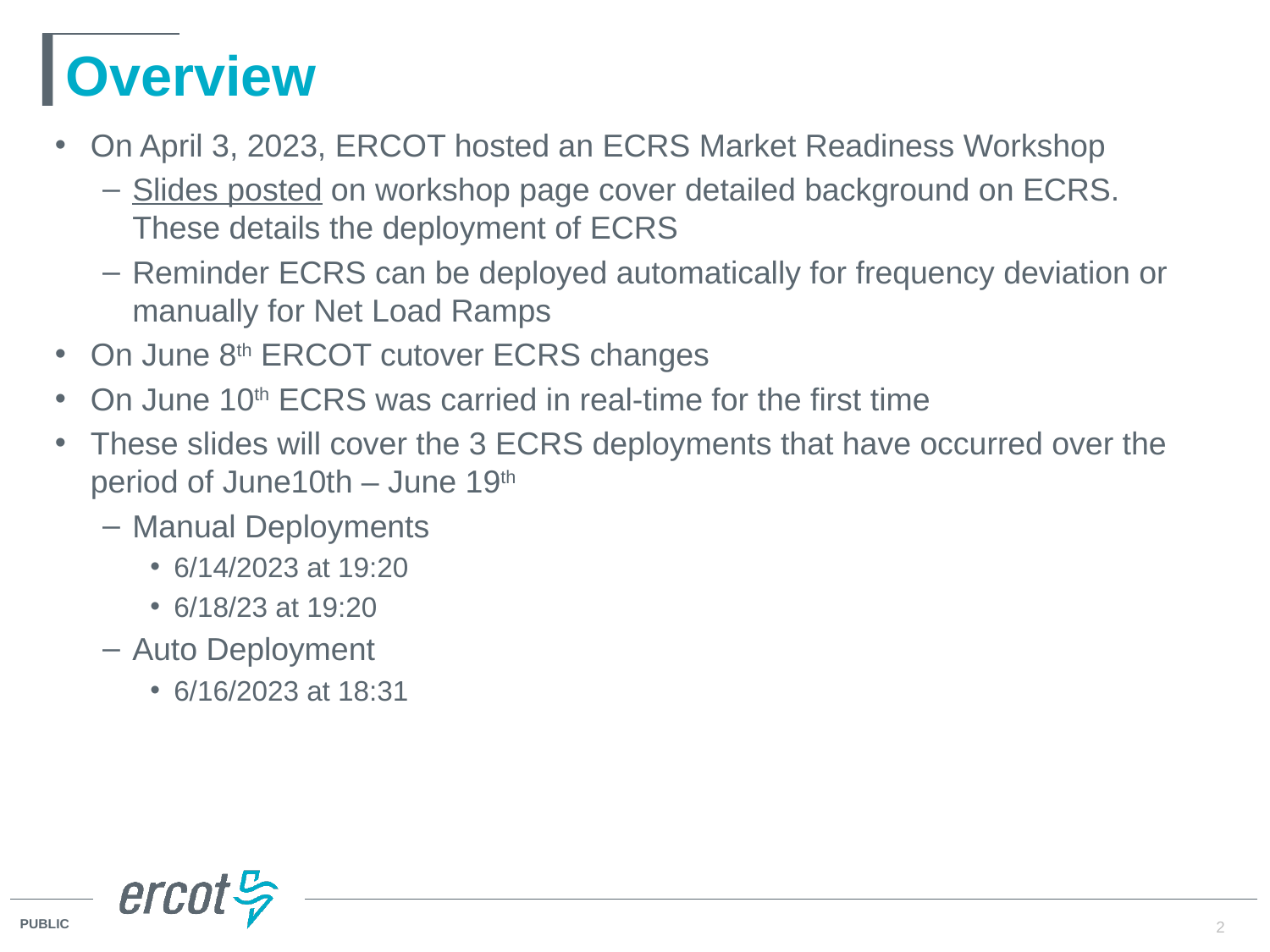

# Overview
On April 3, 2023, ERCOT hosted an ECRS Market Readiness Workshop
Slides posted on workshop page cover detailed background on ECRS. These details the deployment of ECRS
Reminder ECRS can be deployed automatically for frequency deviation or manually for Net Load Ramps
On June 8th ERCOT cutover ECRS changes
On June 10th ECRS was carried in real-time for the first time
These slides will cover the 3 ECRS deployments that have occurred over the period of June10th – June 19th
Manual Deployments
6/14/2023 at 19:20
6/18/23 at 19:20
Auto Deployment
6/16/2023 at 18:31

2